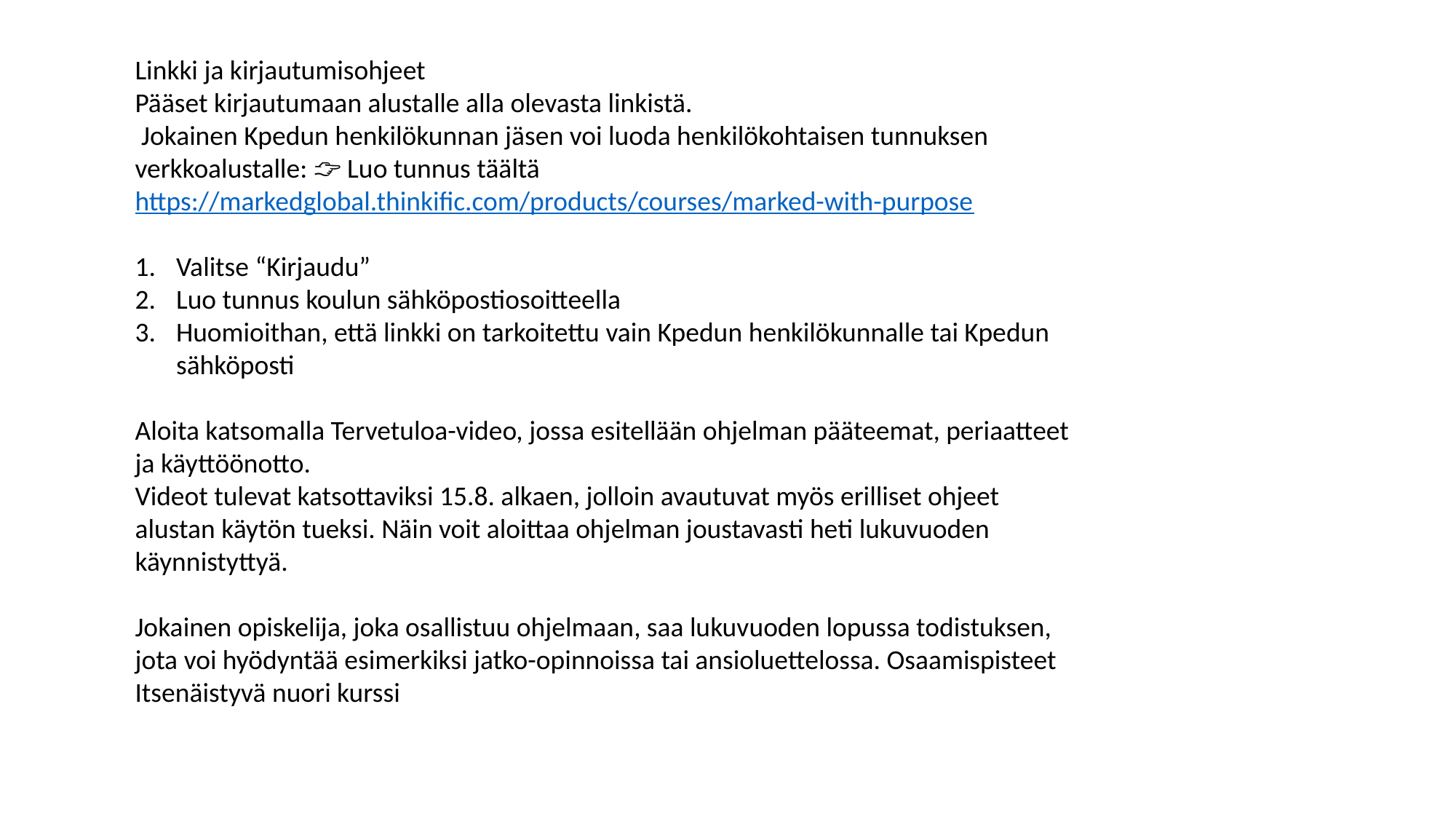

Linkki ja kirjautumisohjeet
Pääset kirjautumaan alustalle alla olevasta linkistä.
 Jokainen Kpedun henkilökunnan jäsen voi luoda henkilökohtaisen tunnuksen verkkoalustalle: 👉 Luo tunnus täältä
https://markedglobal.thinkific.com/products/courses/marked-with-purpose

Valitse “Kirjaudu”
Luo tunnus koulun sähköpostiosoitteella
Huomioithan, että linkki on tarkoitettu vain Kpedun henkilökunnalle tai Kpedun sähköposti

Aloita katsomalla Tervetuloa-video, jossa esitellään ohjelman pääteemat, periaatteet ja käyttöönotto.
Videot tulevat katsottaviksi 15.8. alkaen, jolloin avautuvat myös erilliset ohjeet alustan käytön tueksi. Näin voit aloittaa ohjelman joustavasti heti lukuvuoden käynnistyttyä.

Jokainen opiskelija, joka osallistuu ohjelmaan, saa lukuvuoden lopussa todistuksen, jota voi hyödyntää esimerkiksi jatko-opinnoissa tai ansioluettelossa. Osaamispisteet Itsenäistyvä nuori kurssi